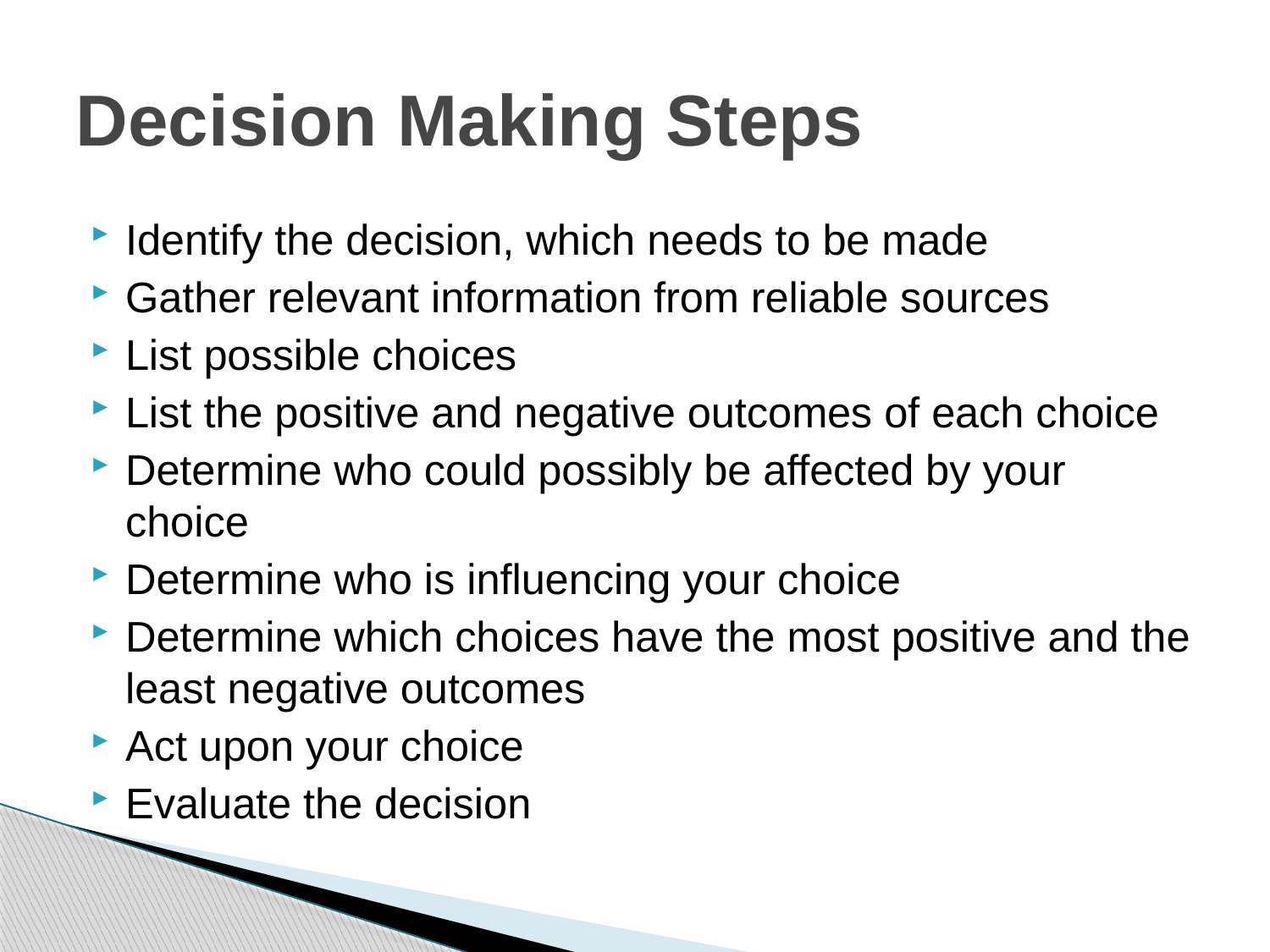

# Decision Making Steps
Identify the decision, which needs to be made
Gather relevant information from reliable sources
List possible choices
List the positive and negative outcomes of each choice
Determine who could possibly be affected by your choice
Determine who is influencing your choice
Determine which choices have the most positive and the least negative outcomes
Act upon your choice
Evaluate the decision